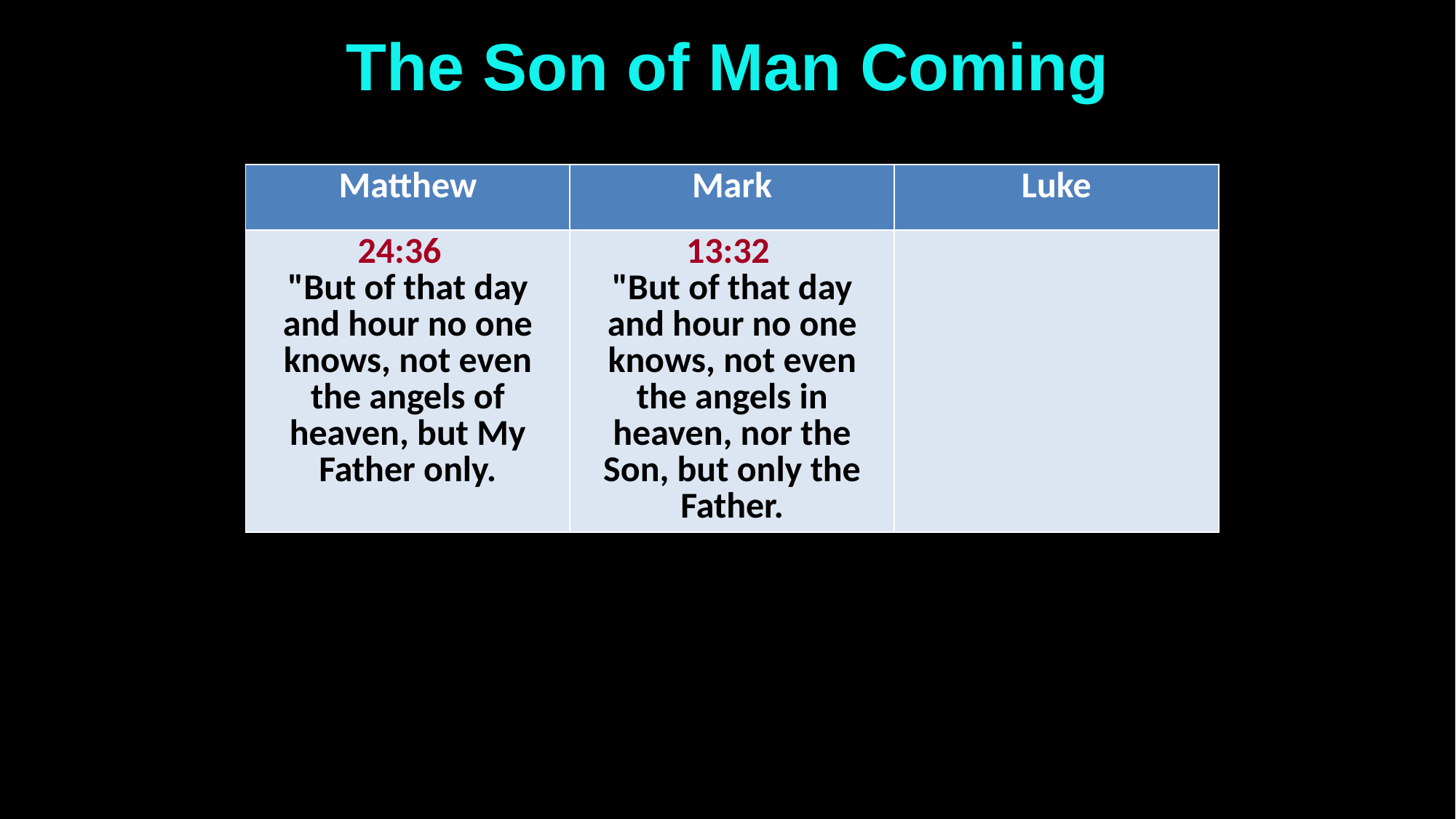

# The Son of Man Coming
| Matthew | Mark | Luke |
| --- | --- | --- |
| 24:36 "But of that day and hour no one knows, not even the angels of heaven, but My Father only. | 13:32 "But of that day and hour no one knows, not even the angels in heaven, nor the Son, but only the Father. |  |